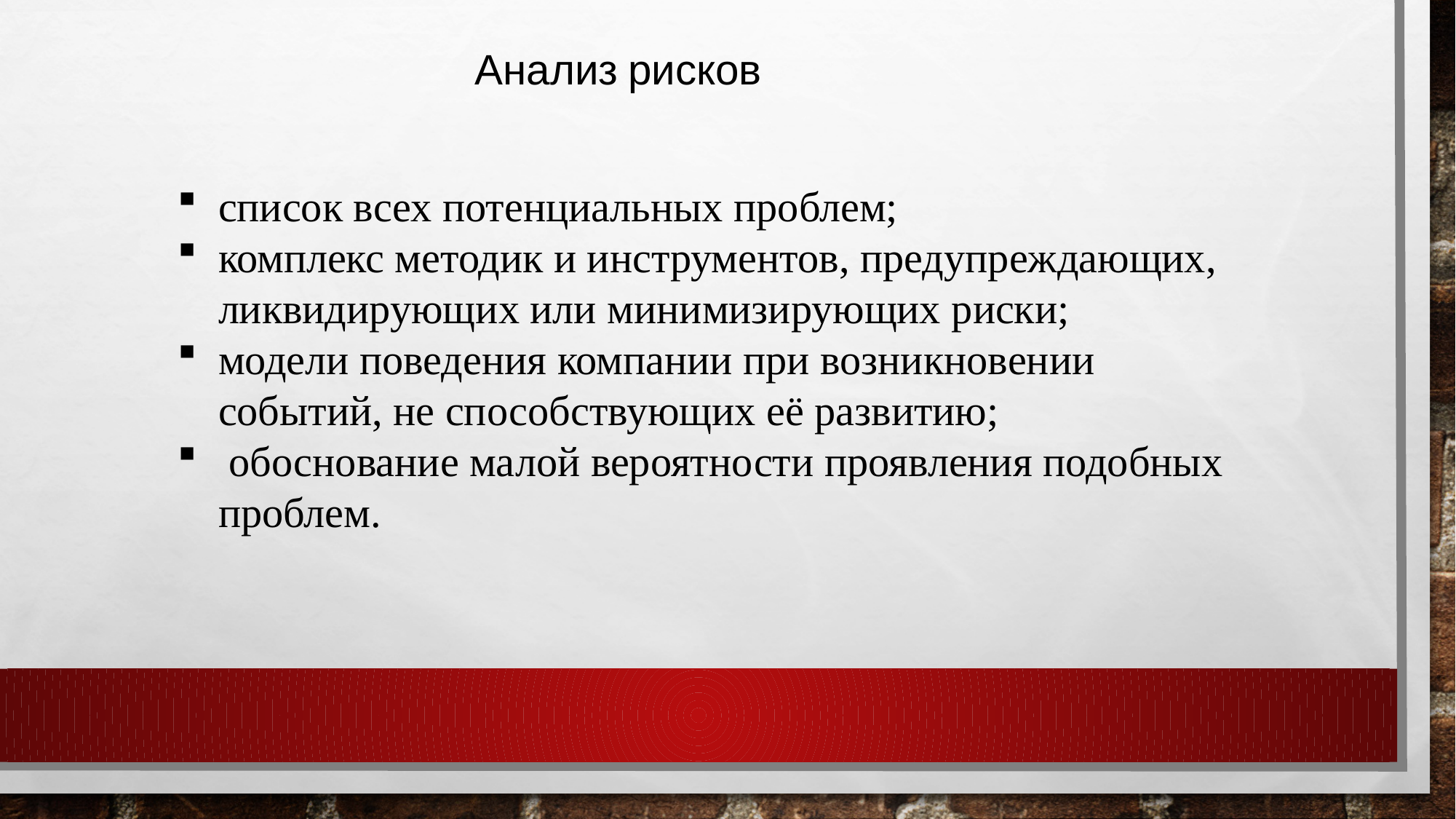

Анализ рисков
список всех потенциальных проблем;
комплекс методик и инструментов, предупреждающих, ликвидирующих или минимизирующих риски;
модели поведения компании при возникновении событий, не способствующих её развитию;
 обоснование малой вероятности проявления подобных проблем.